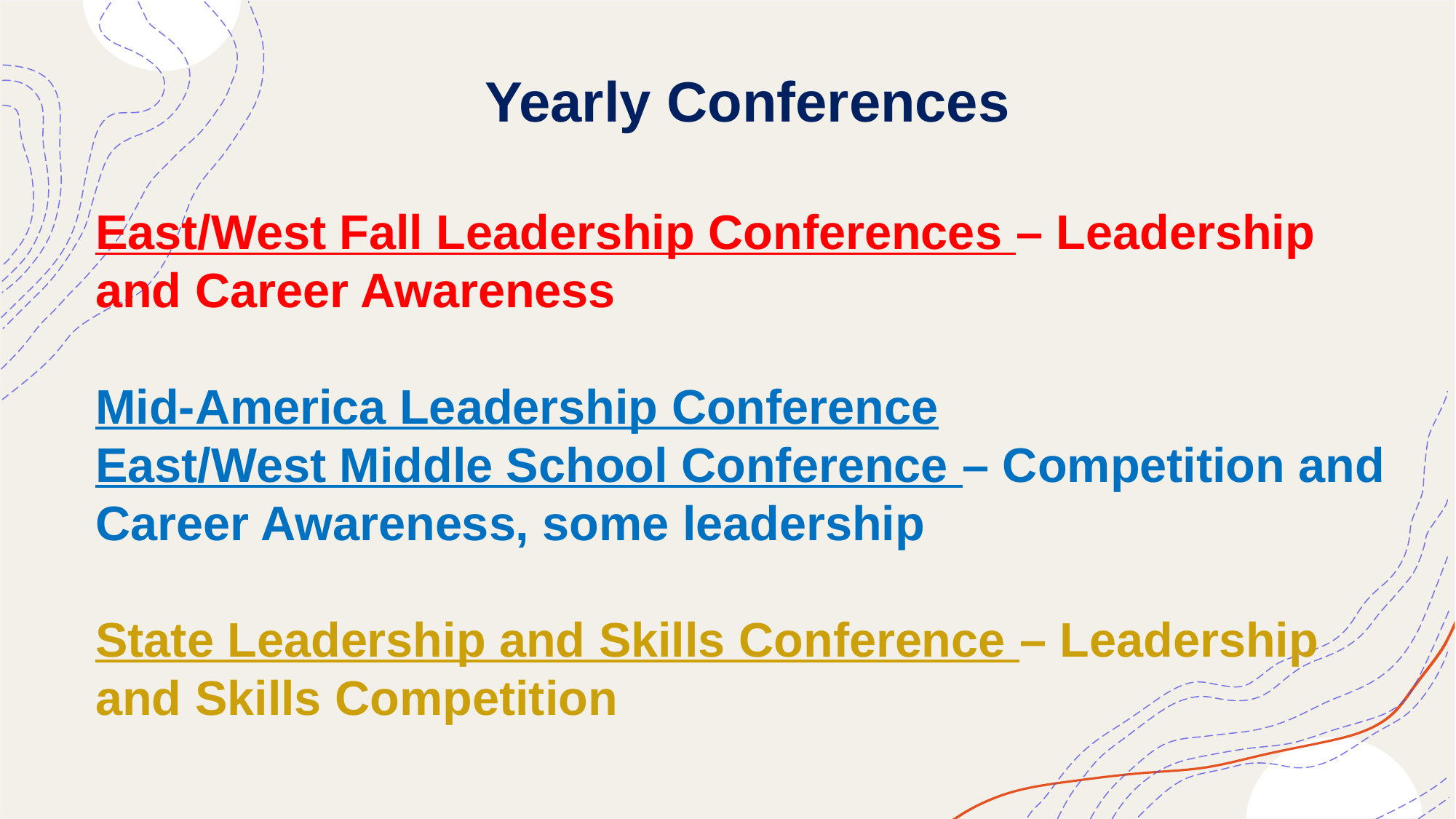

Yearly Conferences

East/West Fall Leadership Conferences – Leadership and Career Awareness

Mid-America Leadership Conference
East/West Middle School Conference – Competition and Career Awareness, some leadership

State Leadership and Skills Conference – Leadership and Skills Competition